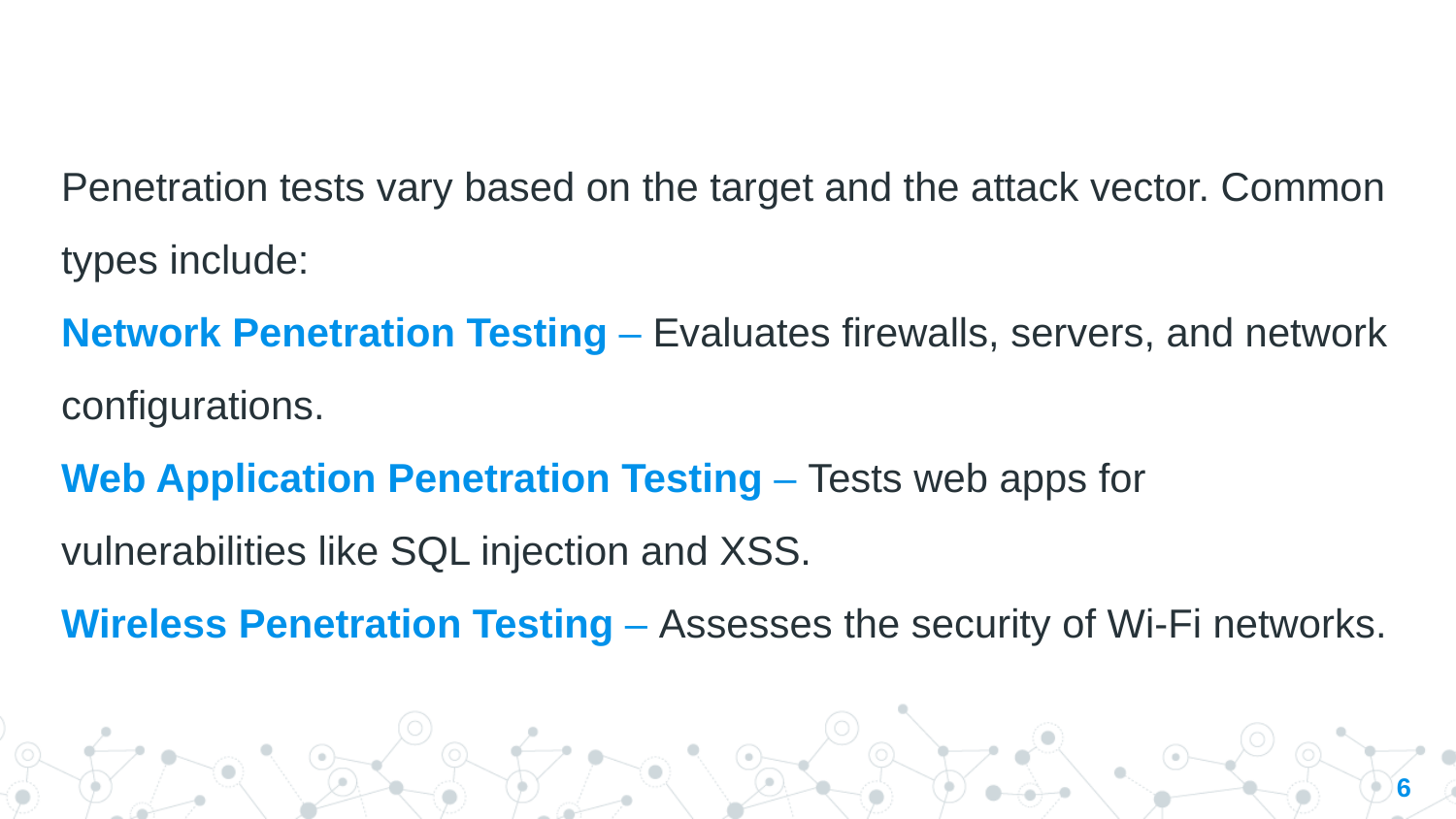

# Penetration tests vary based on the target and the attack vector. Common types include: Network Penetration Testing – Evaluates firewalls, servers, and network configurations. Web Application Penetration Testing – Tests web apps for vulnerabilities like SQL injection and XSS. Wireless Penetration Testing – Assesses the security of Wi-Fi networks.
6